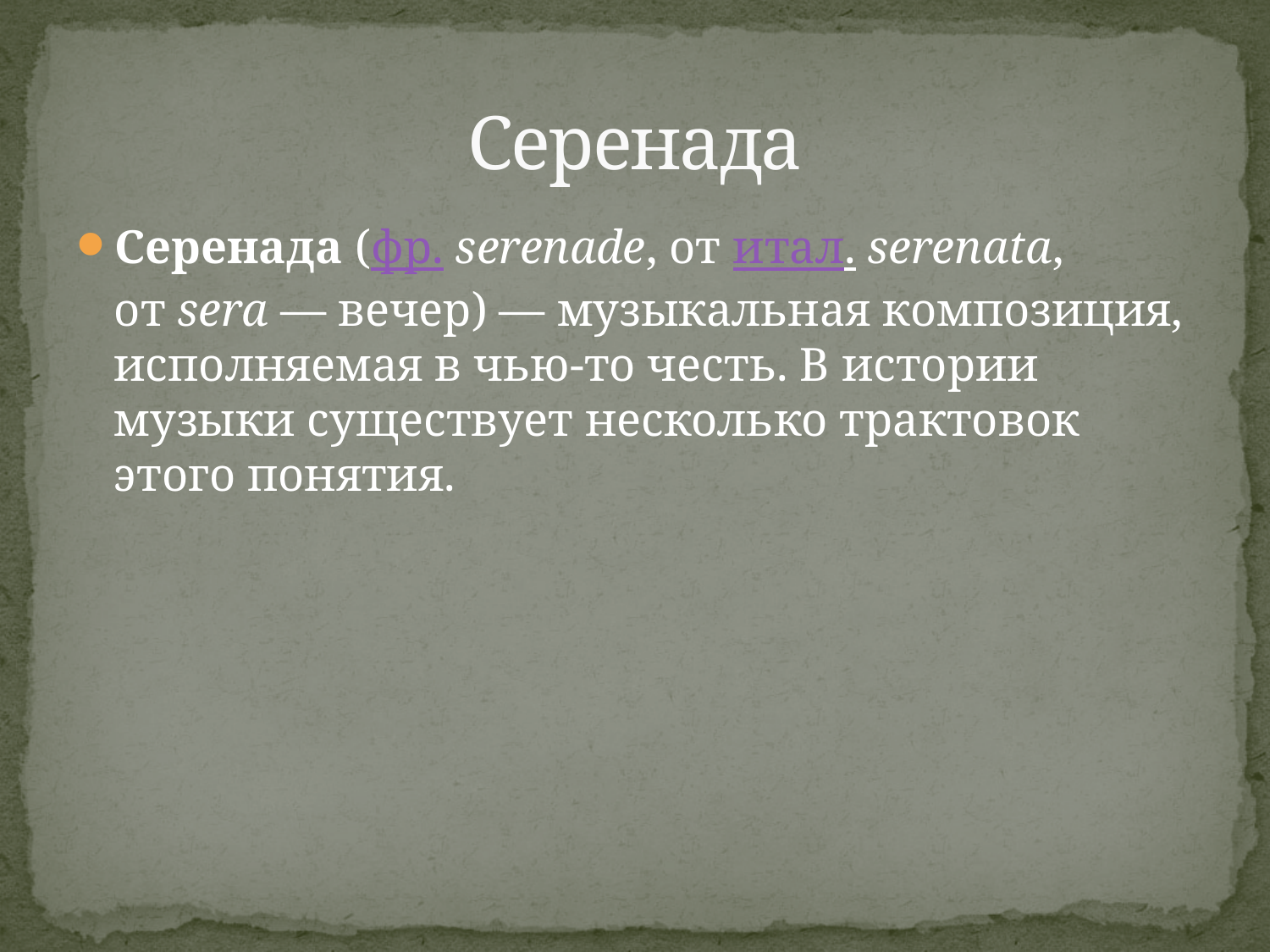

# Серенада
Серенада (фр. serenade, от итал. serenata, от sera — вечер) — музыкальная композиция, исполняемая в чью-то честь. В истории музыки существует несколько трактовок этого понятия.